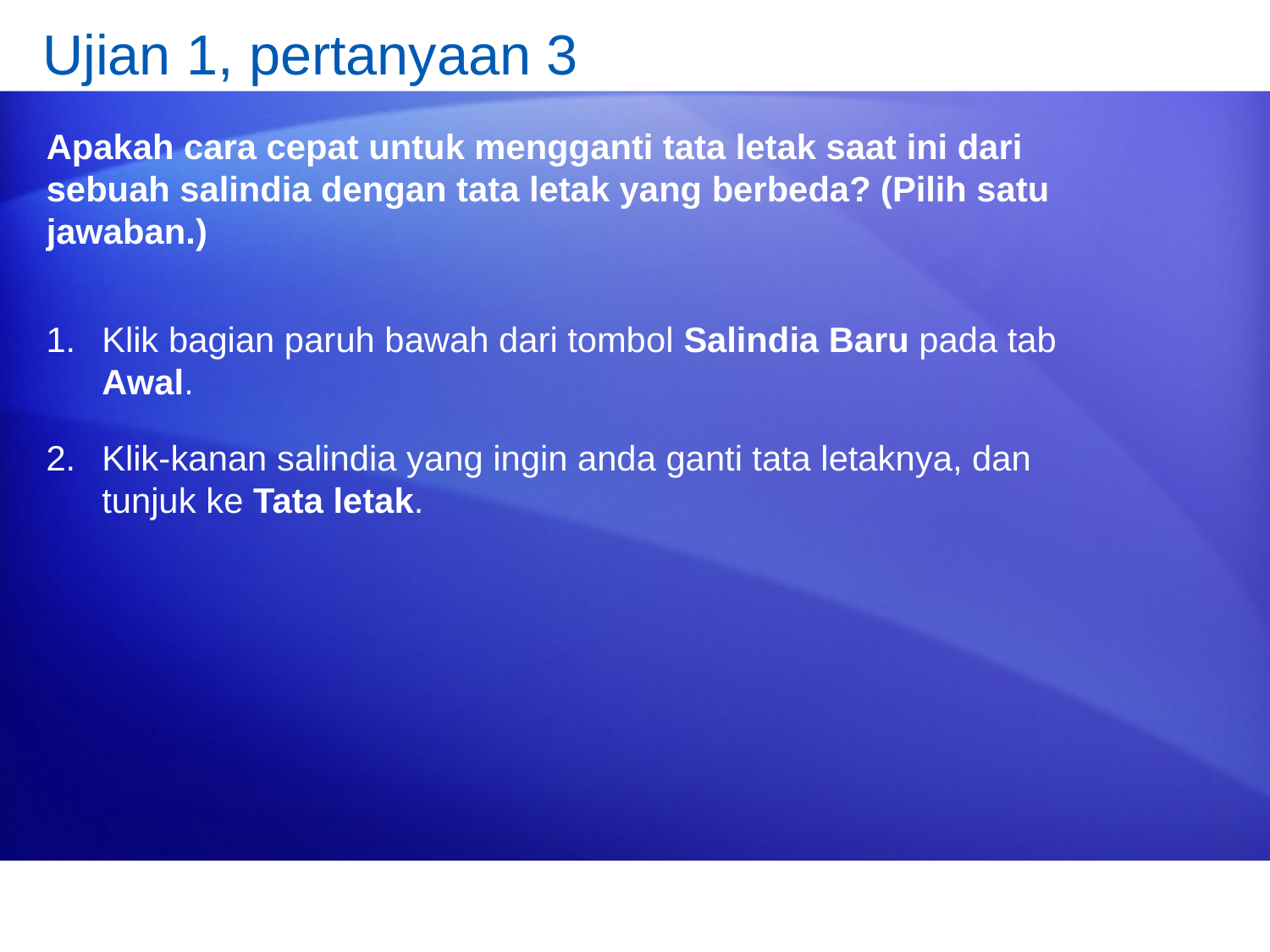

# Ujian 1, pertanyaan 3
Apakah cara cepat untuk mengganti tata letak saat ini dari sebuah salindia dengan tata letak yang berbeda? (Pilih satu jawaban.)
Klik bagian paruh bawah dari tombol Salindia Baru pada tab Awal.
Klik-kanan salindia yang ingin anda ganti tata letaknya, dan tunjuk ke Tata letak.